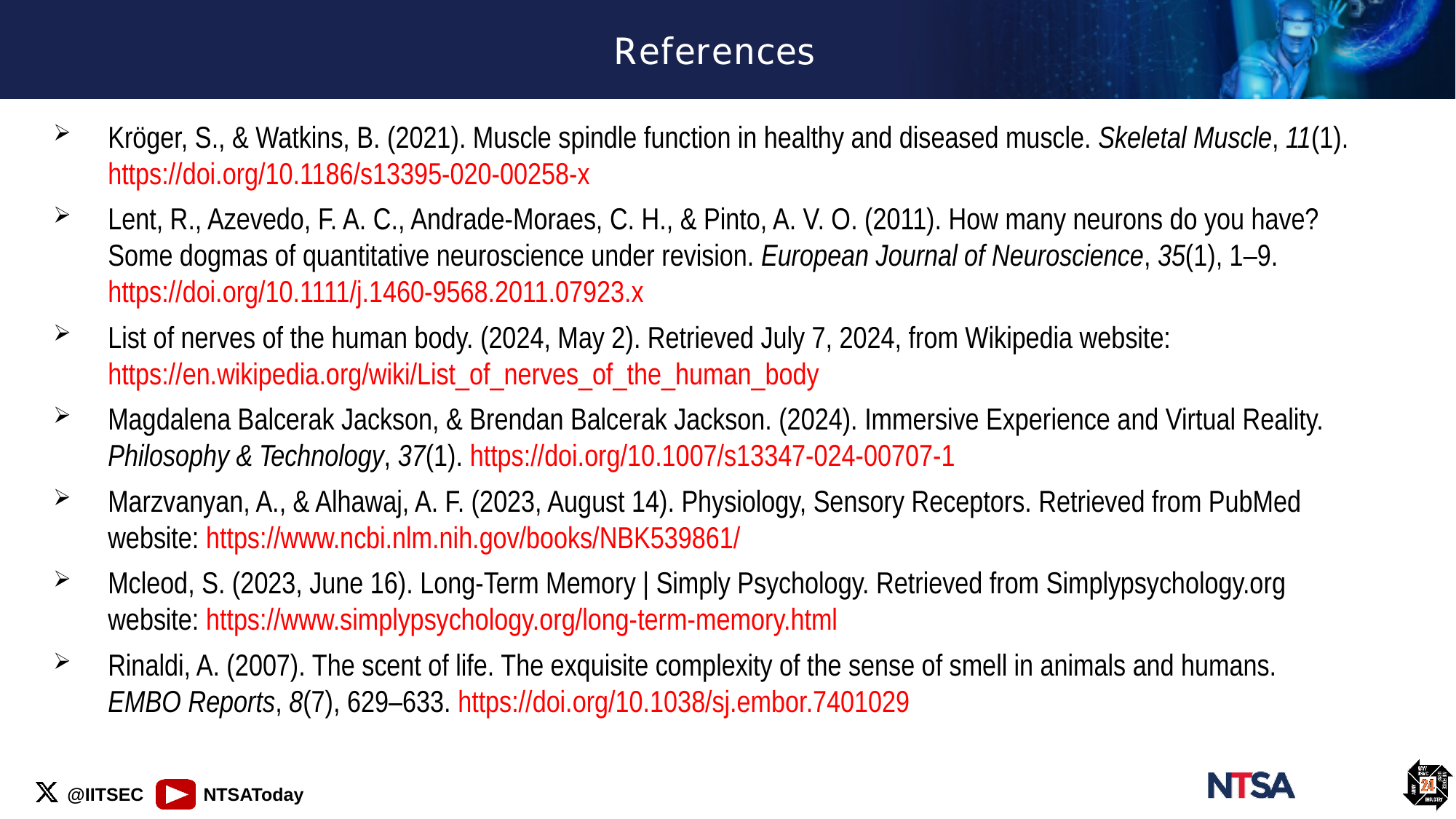

# References
Kröger, S., & Watkins, B. (2021). Muscle spindle function in healthy and diseased muscle. Skeletal Muscle, 11(1). https://doi.org/10.1186/s13395-020-00258-x
Lent, R., Azevedo, F. A. C., Andrade-Moraes, C. H., & Pinto, A. V. O. (2011). How many neurons do you have? Some dogmas of quantitative neuroscience under revision. European Journal of Neuroscience, 35(1), 1–9. https://doi.org/10.1111/j.1460-9568.2011.07923.x
List of nerves of the human body. (2024, May 2). Retrieved July 7, 2024, from Wikipedia website: https://en.wikipedia.org/wiki/List_of_nerves_of_the_human_body
Magdalena Balcerak Jackson, & Brendan Balcerak Jackson. (2024). Immersive Experience and Virtual Reality. Philosophy & Technology, 37(1). https://doi.org/10.1007/s13347-024-00707-1
Marzvanyan, A., & Alhawaj, A. F. (2023, August 14). Physiology, Sensory Receptors. Retrieved from PubMed website: https://www.ncbi.nlm.nih.gov/books/NBK539861/
Mcleod, S. (2023, June 16). Long-Term Memory | Simply Psychology. Retrieved from Simplypsychology.org website: https://www.simplypsychology.org/long-term-memory.html
Rinaldi, A. (2007). The scent of life. The exquisite complexity of the sense of smell in animals and humans. EMBO Reports, 8(7), 629–633. https://doi.org/10.1038/sj.embor.7401029